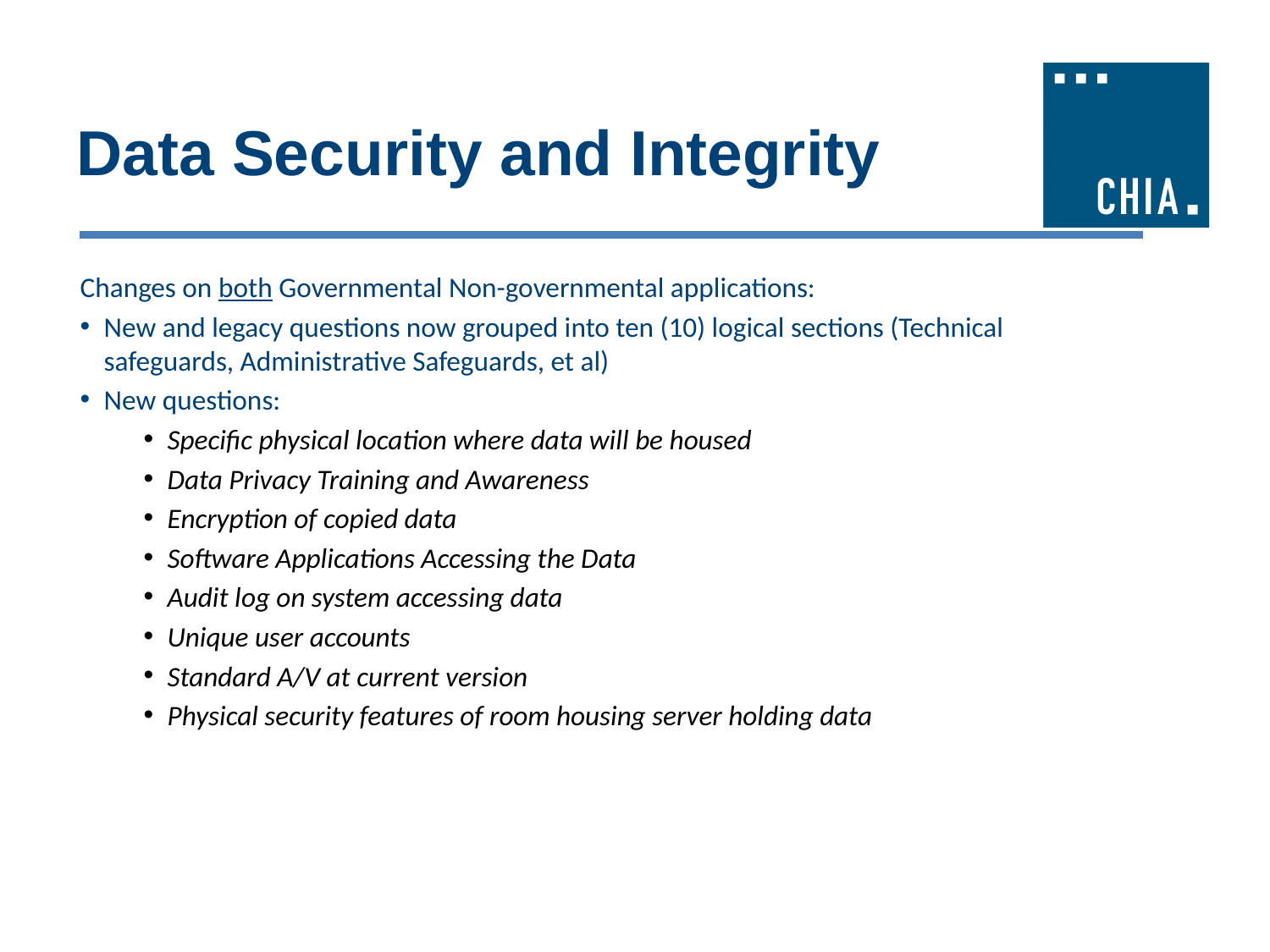

# Data Security and Integrity
Changes on both Governmental Non-governmental applications:
New and legacy questions now grouped into ten (10) logical sections (Technical safeguards, Administrative Safeguards, et al)
New questions:
Specific physical location where data will be housed
Data Privacy Training and Awareness
Encryption of copied data
Software Applications Accessing the Data
Audit log on system accessing data
Unique user accounts
Standard A/V at current version
Physical security features of room housing server holding data